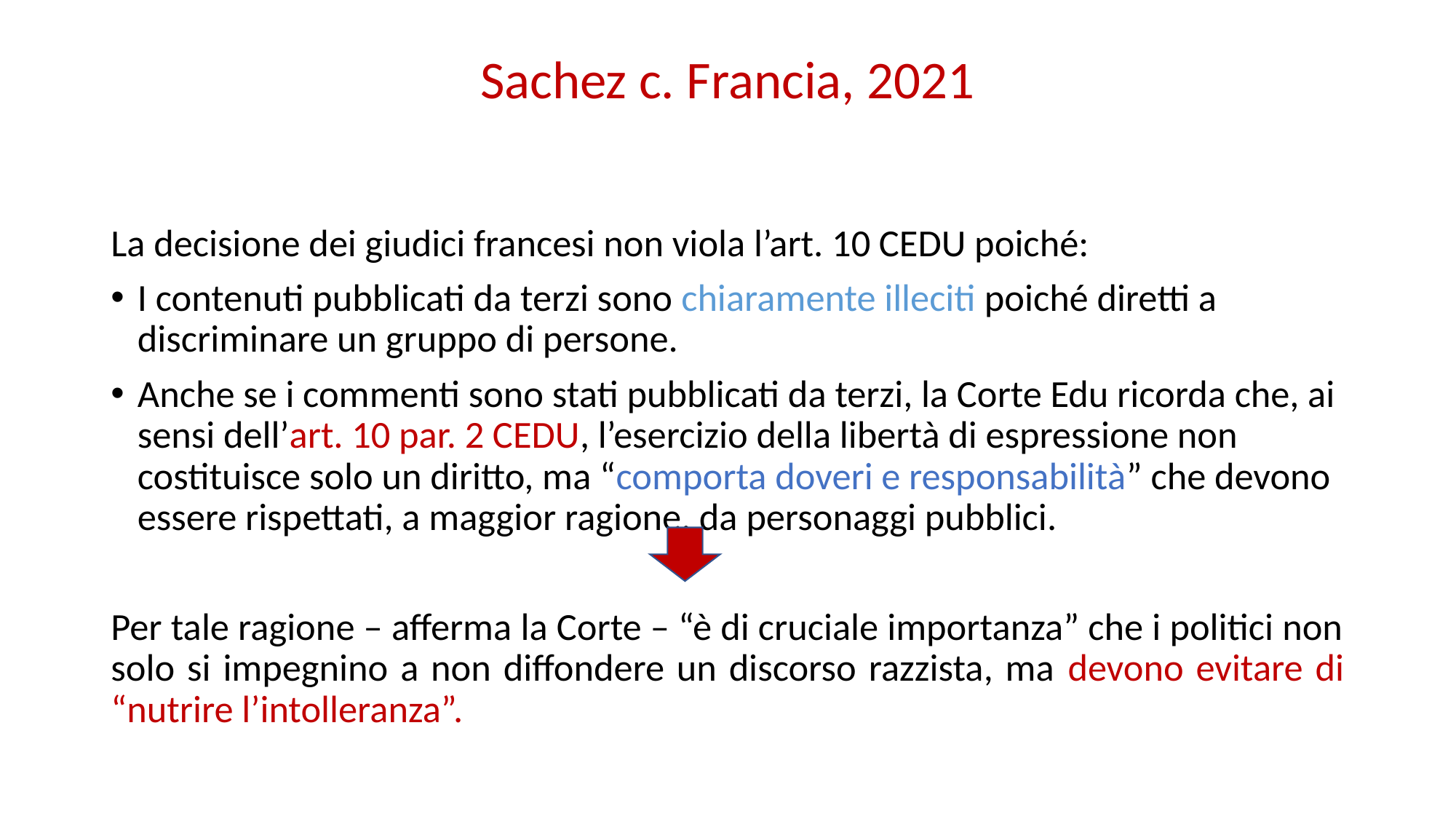

# Sachez c. Francia, 2021
La decisione dei giudici francesi non viola l’art. 10 CEDU poiché:
I contenuti pubblicati da terzi sono chiaramente illeciti poiché diretti a discriminare un gruppo di persone.
Anche se i commenti sono stati pubblicati da terzi, la Corte Edu ricorda che, ai sensi dell’art. 10 par. 2 CEDU, l’esercizio della libertà di espressione non costituisce solo un diritto, ma “comporta doveri e responsabilità” che devono essere rispettati, a maggior ragione, da personaggi pubblici.

Per tale ragione – afferma la Corte – “è di cruciale importanza” che i politici non solo si impegnino a non diffondere un discorso razzista, ma devono evitare di “nutrire l’intolleranza”.